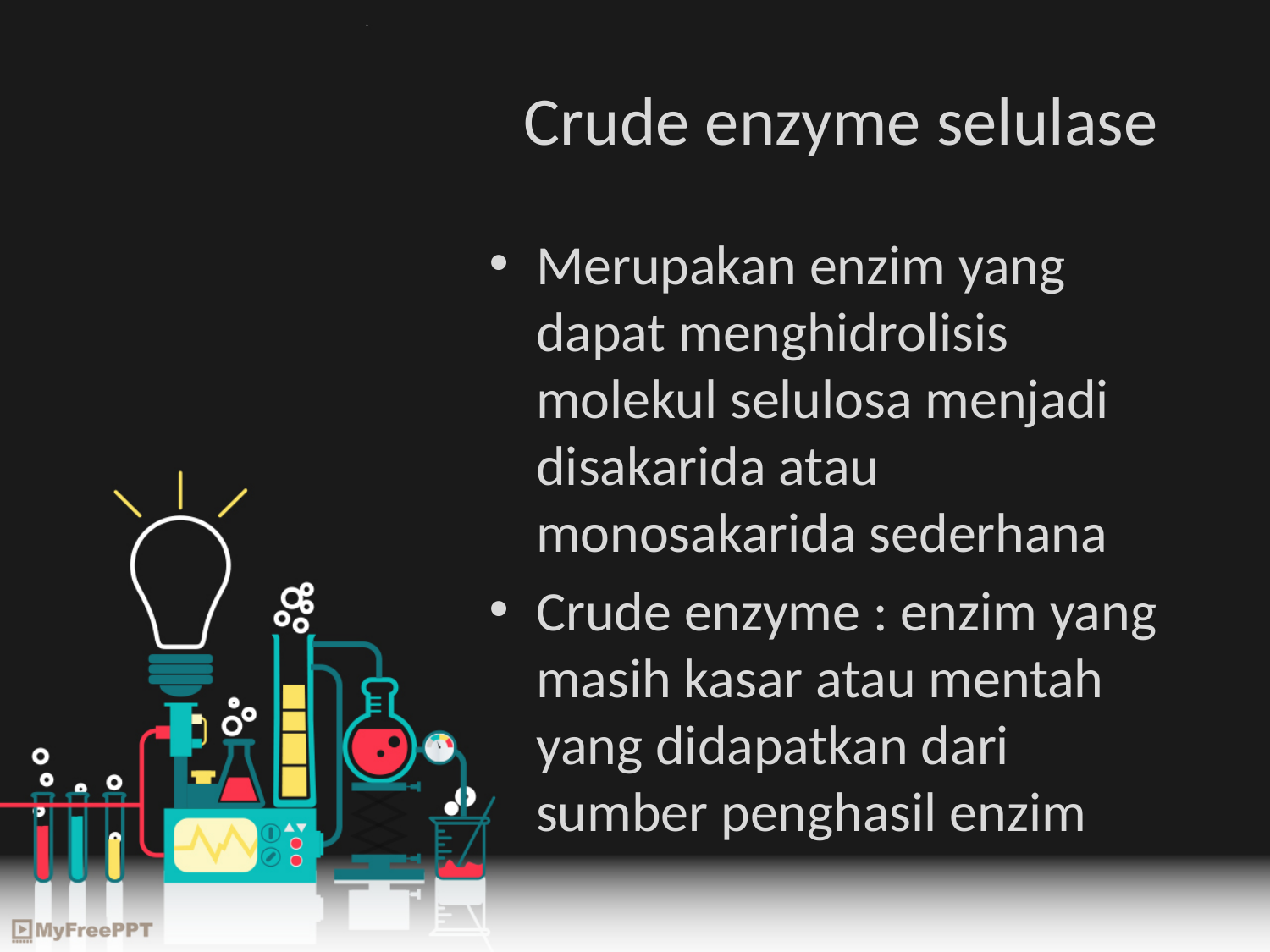

# Crude enzyme selulase
Merupakan enzim yang dapat menghidrolisis molekul selulosa menjadi disakarida atau monosakarida sederhana
Crude enzyme : enzim yang masih kasar atau mentah yang didapatkan dari sumber penghasil enzim